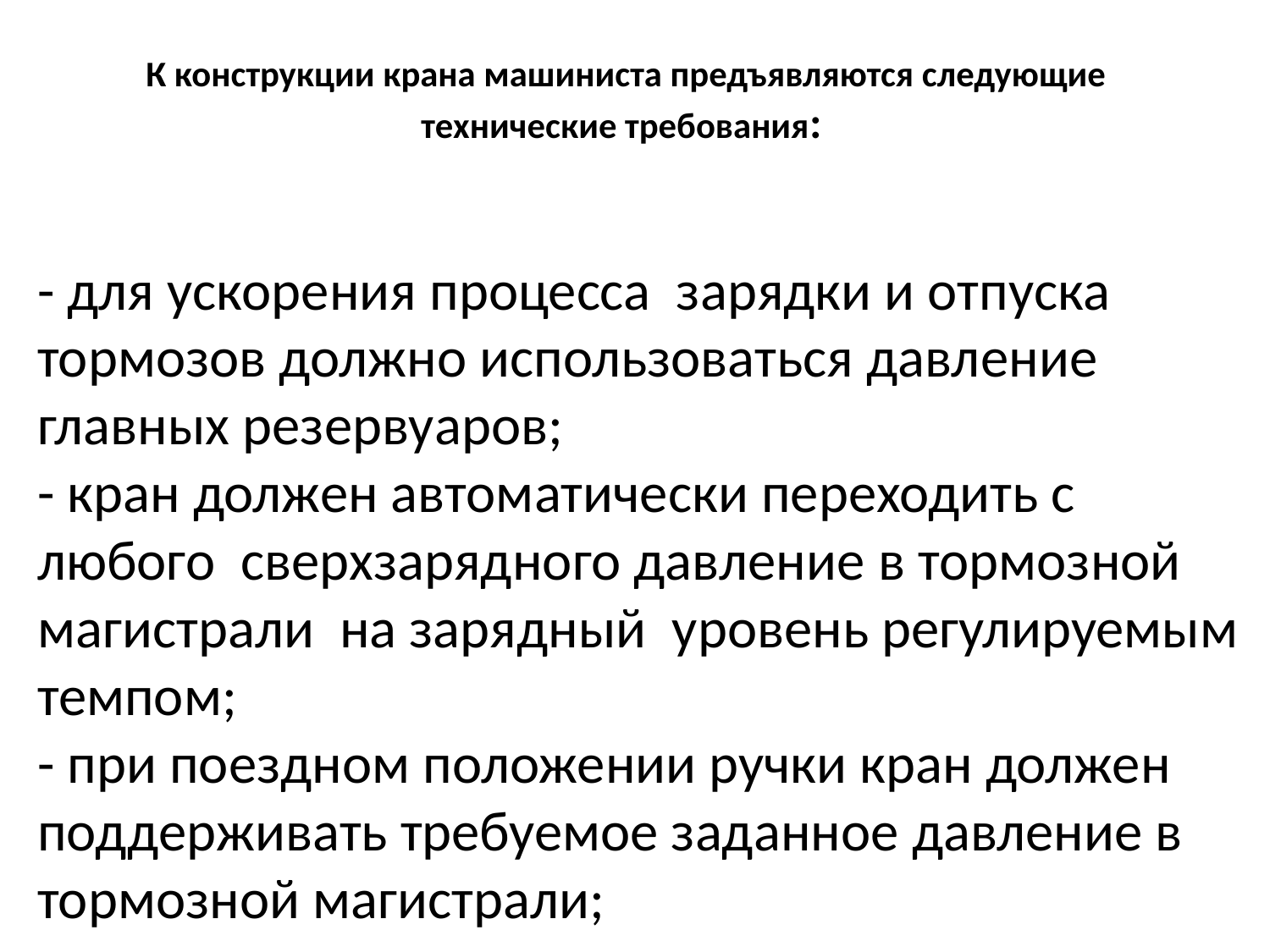

# К конструкции крана машиниста предъявляются следующие технические требования:
- для ускорения процесса  зарядки и отпуска тормозов должно использоваться давление главных резервуаров;
- кран должен автоматически переходить с любого  сверхзарядного давление в тормозной магистрали  на зарядный  уровень регулируемым темпом;
- при поездном положении ручки кран должен поддерживать требуемое заданное давление в тормозной магистрали;